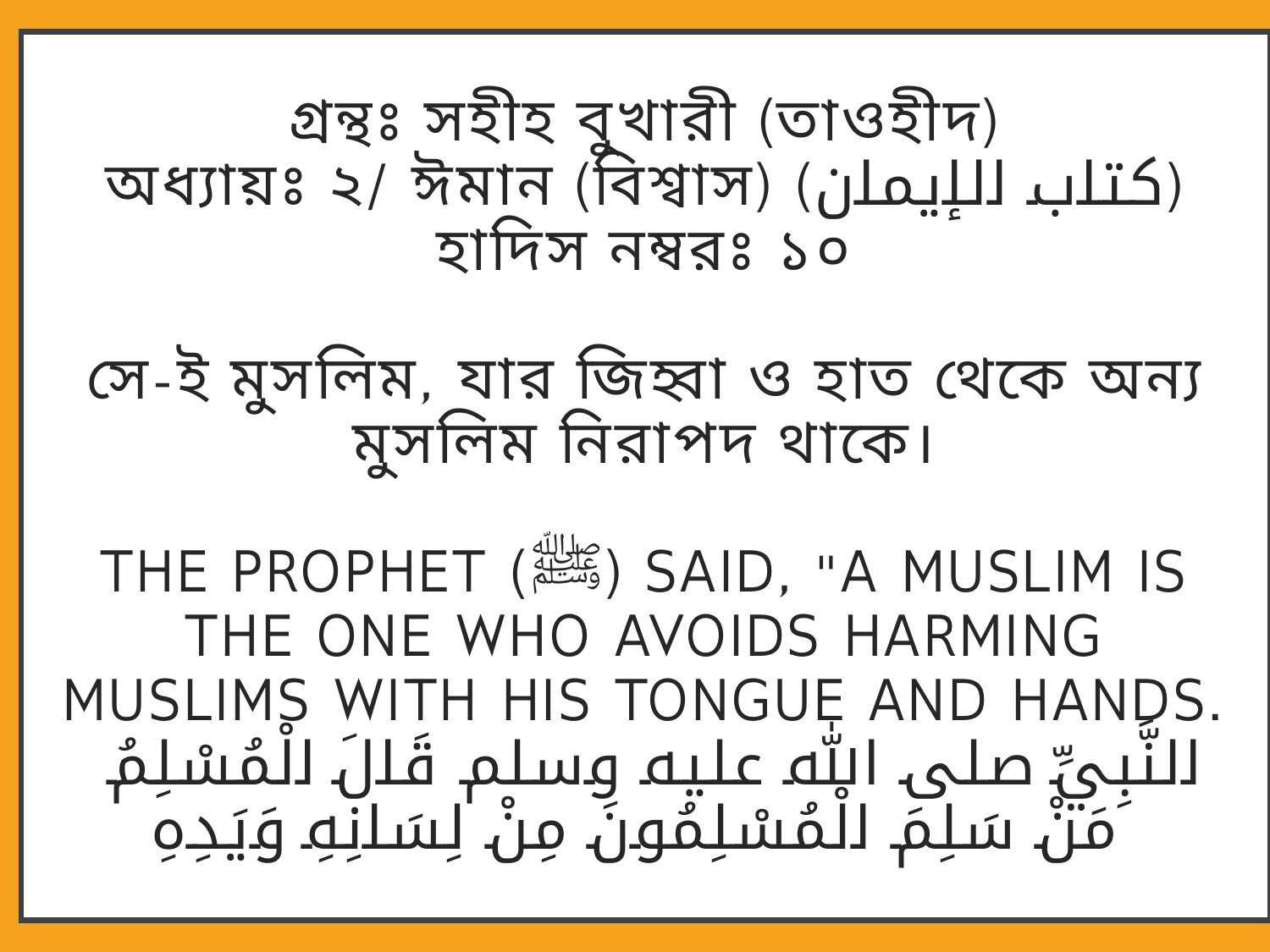

# গ্রন্থঃ সহীহ বুখারী (তাওহীদ) অধ্যায়ঃ ২/ ঈমান (বিশ্বাস) (كتاب الإيمان) হাদিস নম্বরঃ ১০ সে-ই মুসলিম, যার জিহ্বা ও হাত থেকে অন্য মুসলিম নিরাপদ থাকে। The Prophet (ﷺ) said, "A Muslim is the one who avoids harming Muslims with his tongue and hands.  النَّبِيِّ صلى الله عليه وسلم قَالَ الْمُسْلِمُ مَنْ سَلِمَ الْمُسْلِمُونَ مِنْ لِسَانِهِ وَيَدِهِ